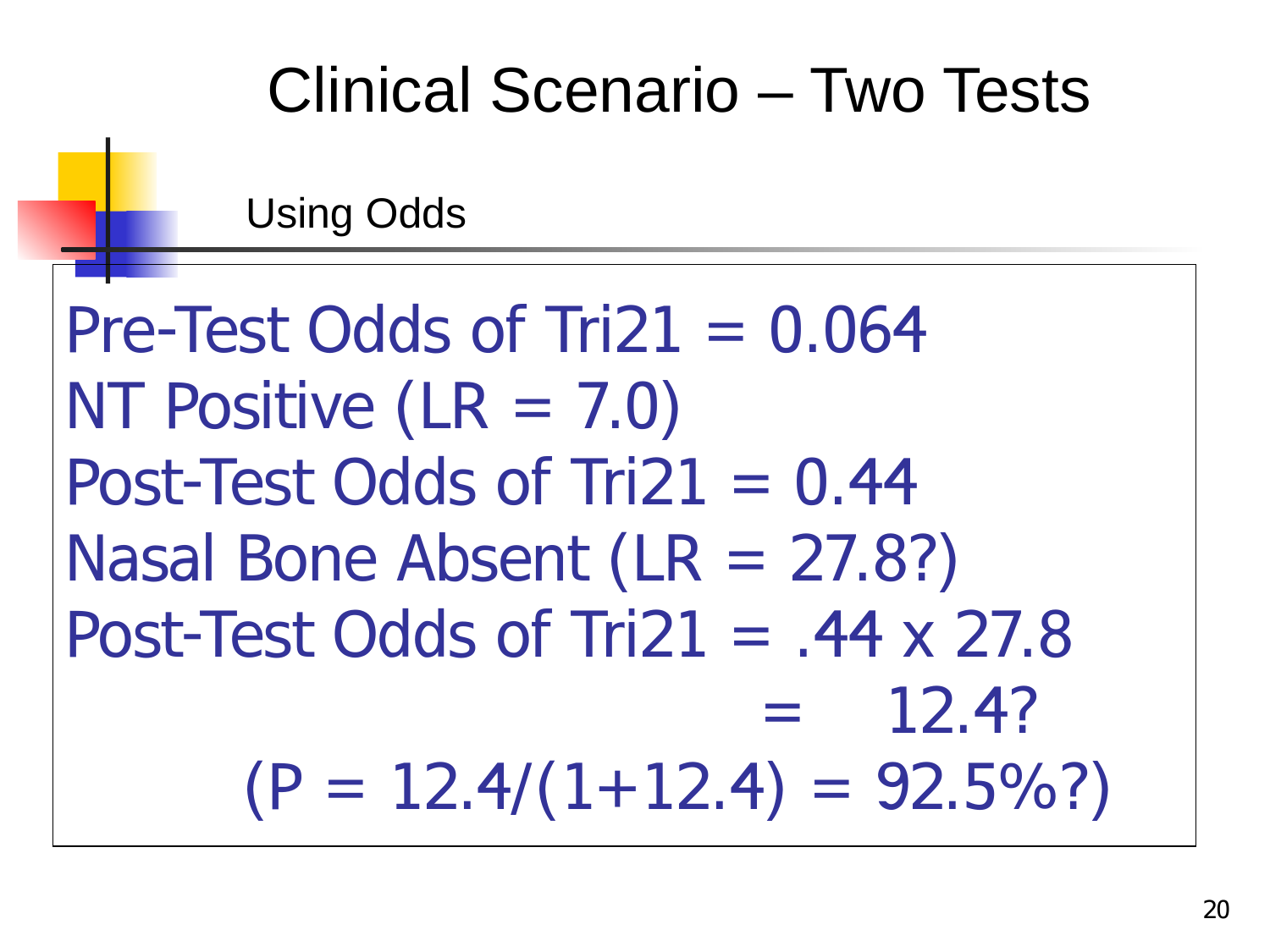

Clinical Scenario – Two Tests
Using Odds
Pre-Test Odds of Tri21 = 0.064
NT Positive (LR = 7.0)
Post-Test Odds of Tri21 = 0.44
Nasal Bone Absent (LR = 27.8?)
Post-Test Odds of Tri21 = .44 x 27.8
					   =    12.4?
         (P = 12.4/(1+12.4) = 92.5%?)
20